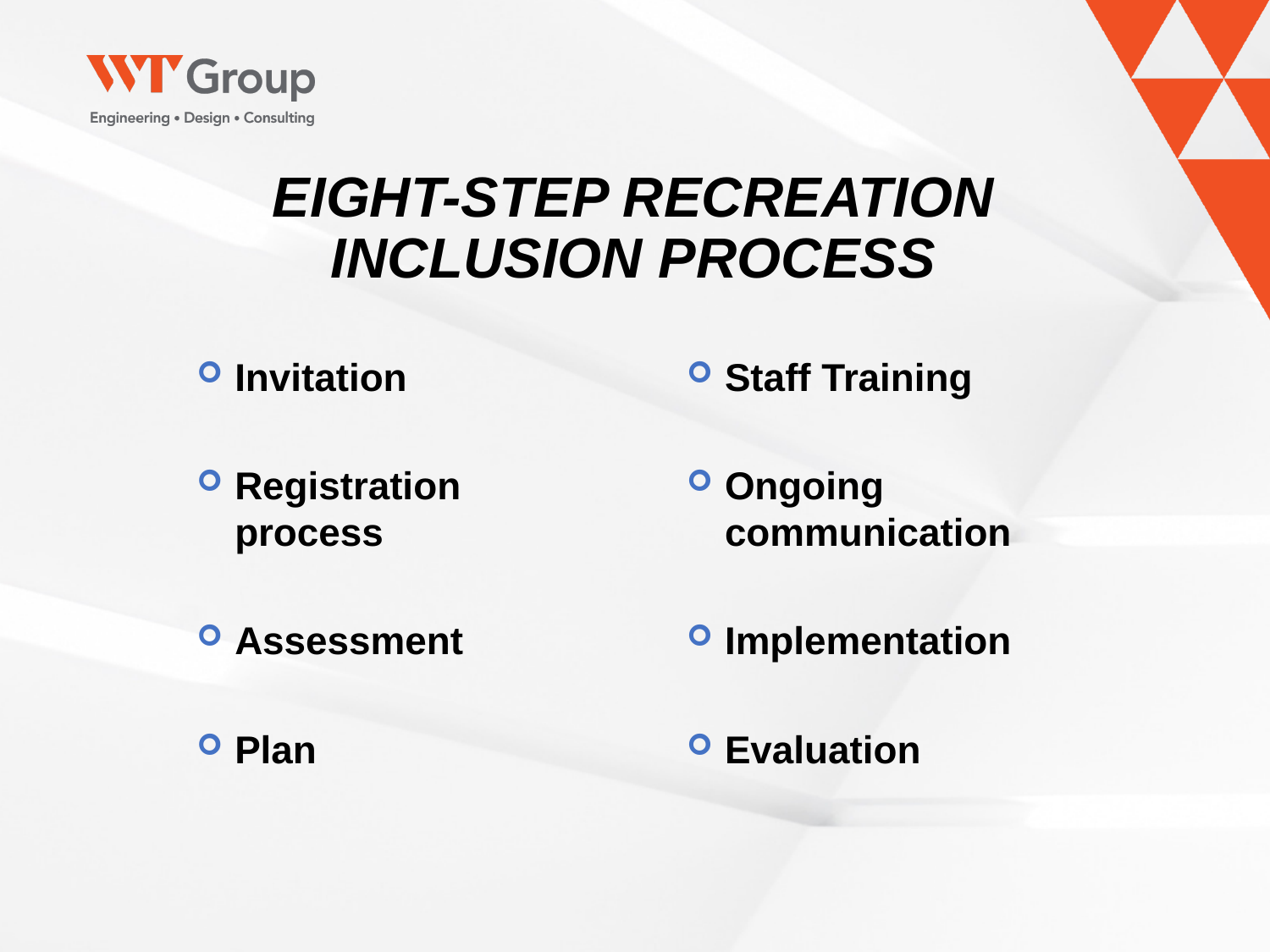

# EIGHT-STEP RECREATION INCLUSION PROCESS
Invitation

Registration process

Assessment

Plan
Staff Training

Ongoing communication

Implementation

Evaluation